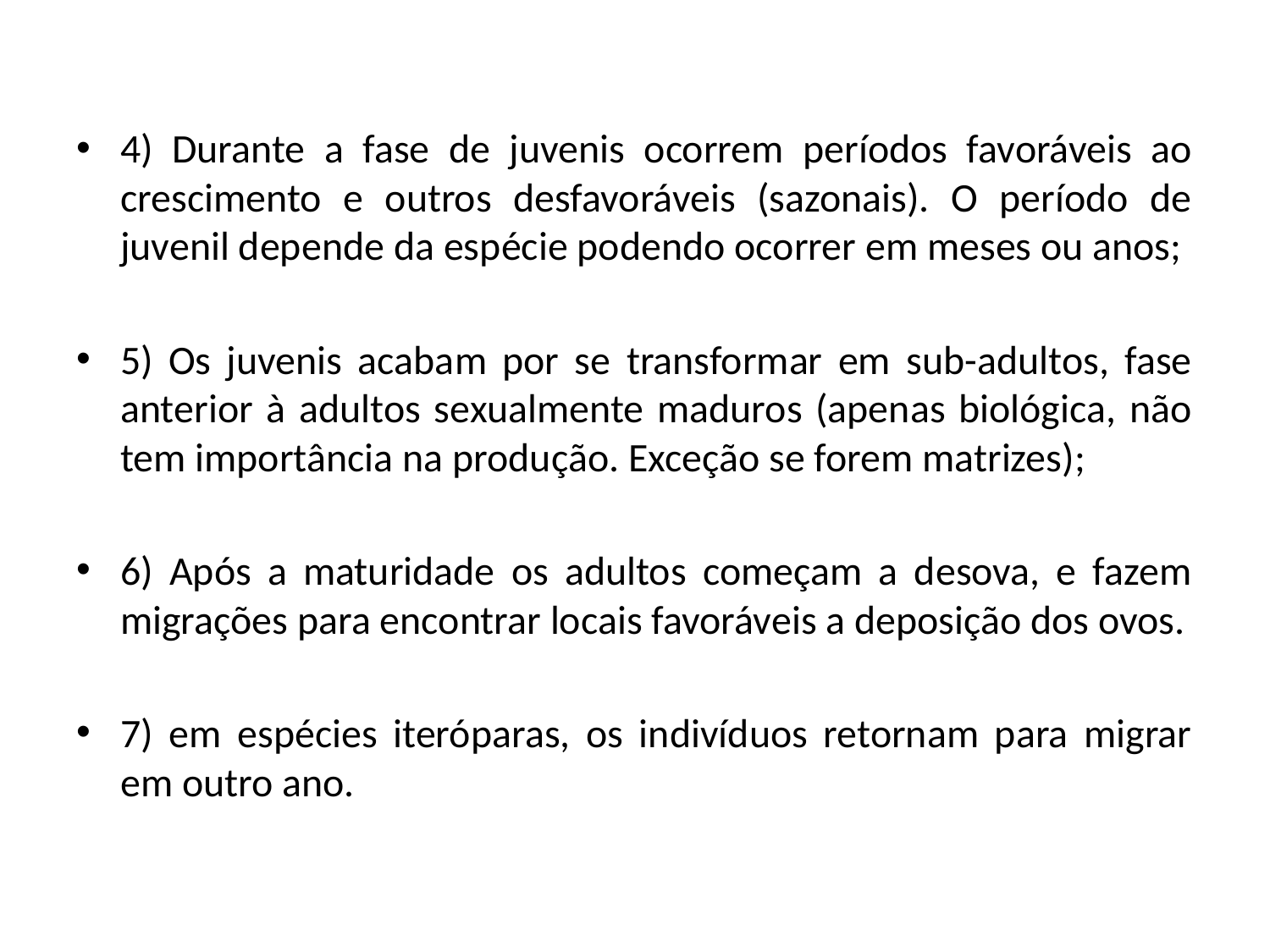

4) Durante a fase de juvenis ocorrem períodos favoráveis ao crescimento e outros desfavoráveis (sazonais). O período de juvenil depende da espécie podendo ocorrer em meses ou anos;

5) Os juvenis acabam por se transformar em sub-adultos, fase anterior à adultos sexualmente maduros (apenas biológica, não tem importância na produção. Exceção se forem matrizes);

6) Após a maturidade os adultos começam a desova, e fazem migrações para encontrar locais favoráveis a deposição dos ovos.

7) em espécies iteróparas, os indivíduos retornam para migrar em outro ano.